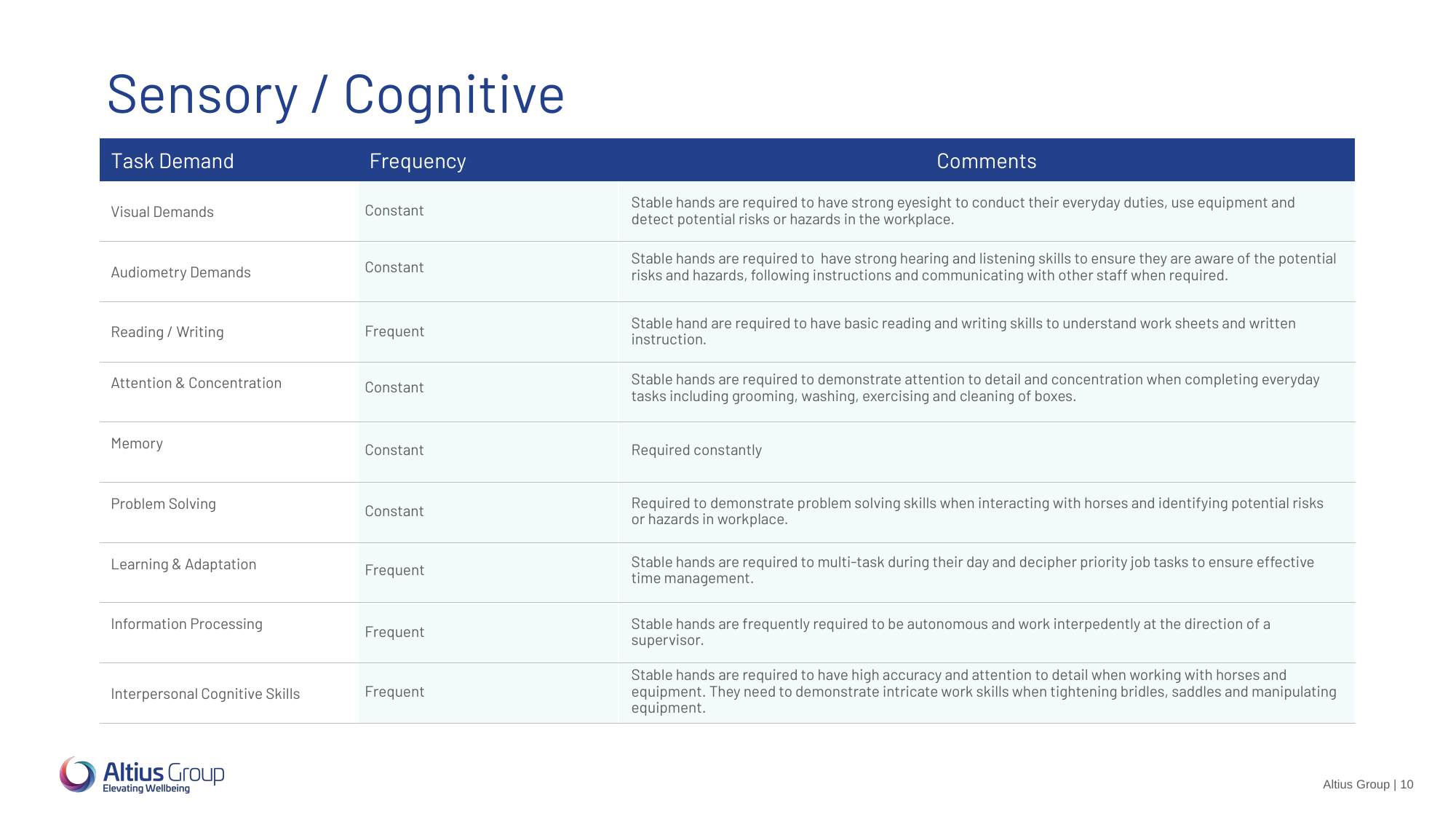

Constant
Stable hands are required to have strong eyesight to conduct their everyday duties, use equipment and detect potential risks or hazards in the workplace.
Constant
Stable hands are required to  have strong hearing and listening skills to ensure they are aware of the potential risks and hazards, following instructions and communicating with other staff when required.
Frequent
Stable hand are required to have basic reading and writing skills to understand work sheets and written instruction.
Constant
Stable hands are required to demonstrate attention to detail and concentration when completing everyday tasks including grooming, washing, exercising and cleaning of boxes.
Constant
Required constantly
Constant
Required to demonstrate problem solving skills when interacting with horses and identifying potential risks or hazards in workplace.
Frequent
Stable hands are required to multi-task during their day and decipher priority job tasks to ensure effective time management.
Frequent
Stable hands are frequently required to be autonomous and work interpedently at the direction of a supervisor.
Frequent
Stable hands are required to have high accuracy and attention to detail when working with horses and equipment. They need to demonstrate intricate work skills when tightening bridles, saddles and manipulating equipment.